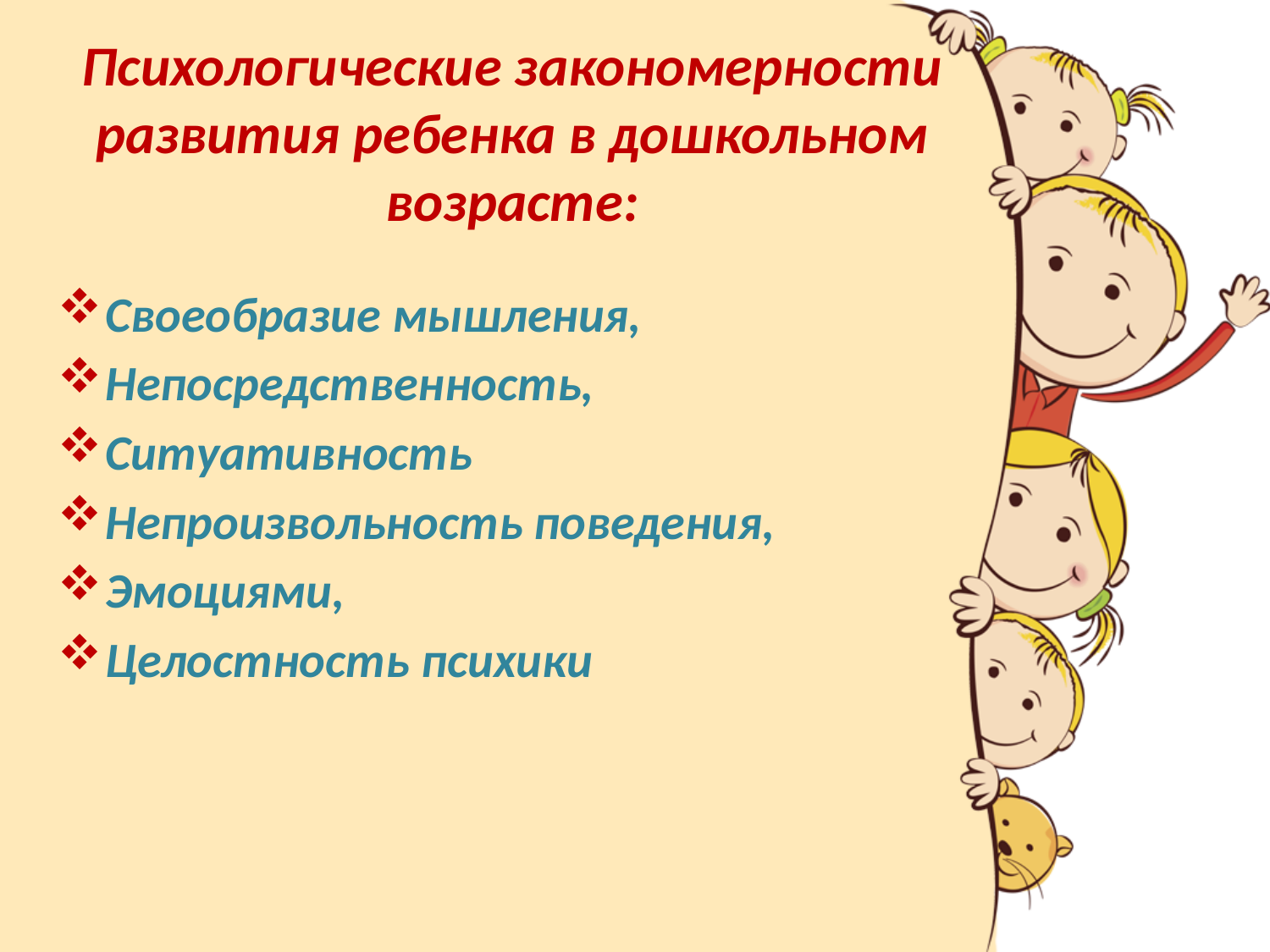

# Психологические закономерности развития ребенка в дошкольном возрасте:
Своеобразие мышления,
Непосредственность,
Ситуативность
Непроизвольность поведения,
Эмоциями,
Целостность психики